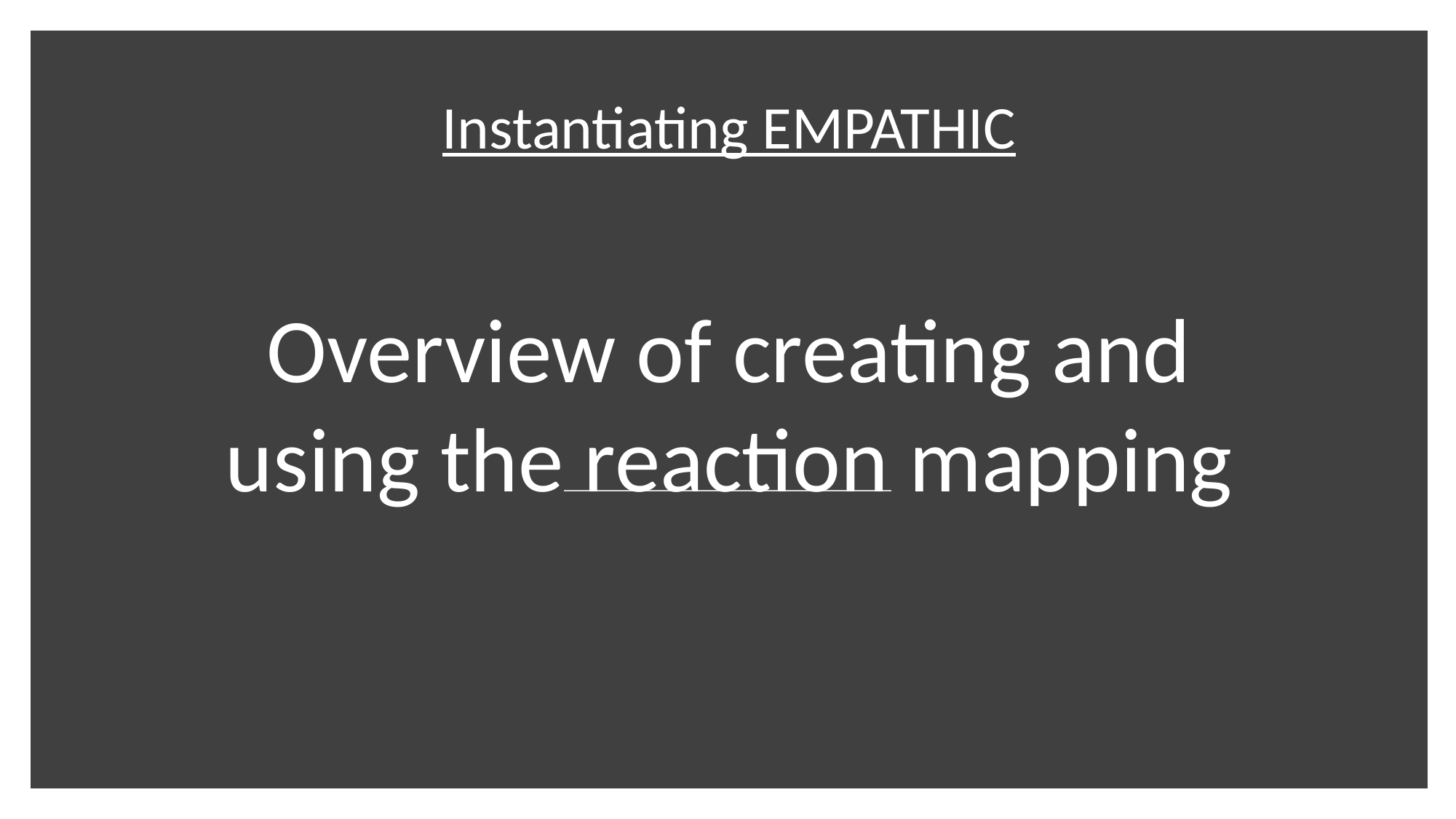

Instantiating EMPATHIC
Overview of creating and using the reaction mapping